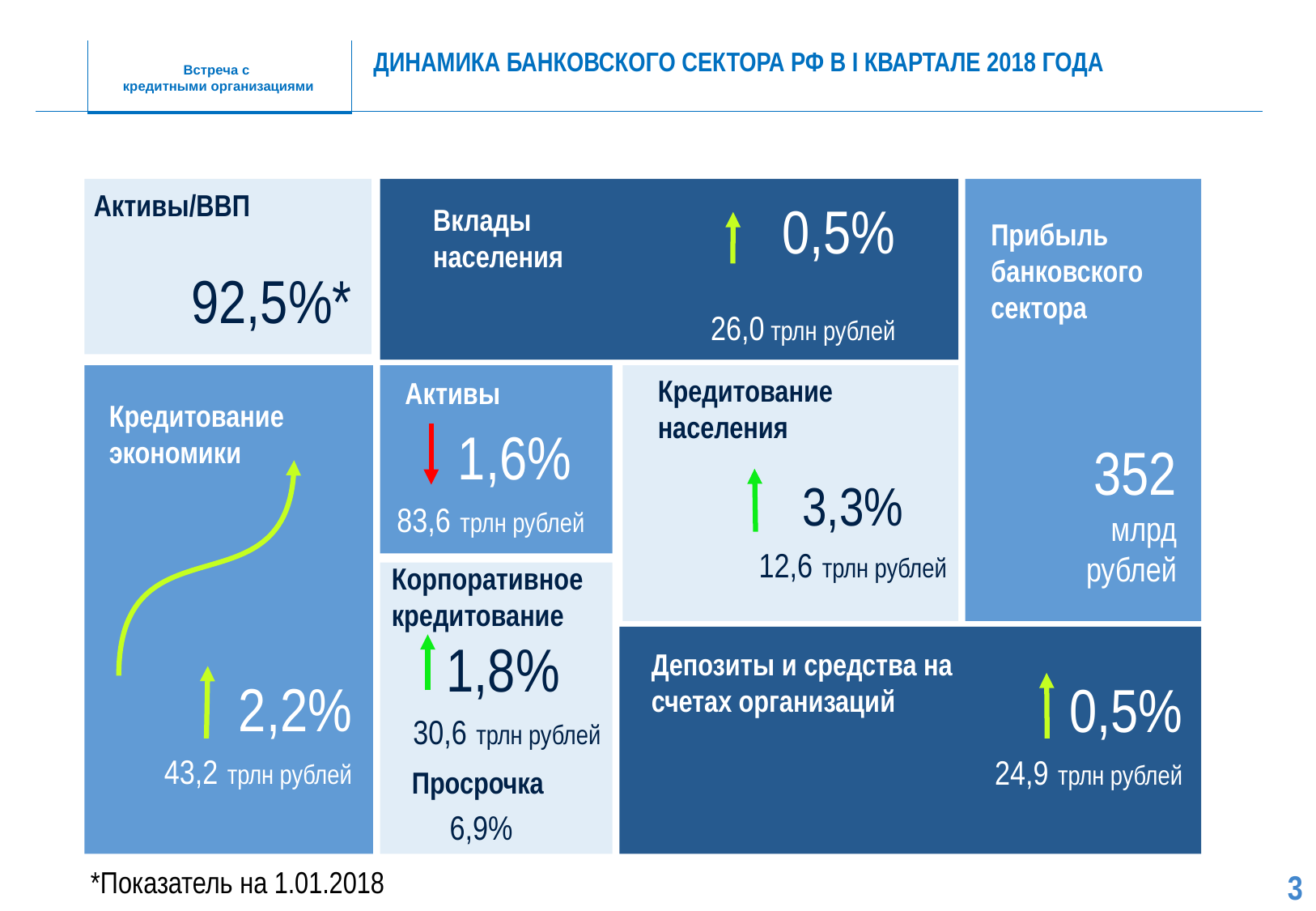

Динамика банковского сектора РФ в I КВАРТАЛЕ 2018 ГОДА

Активы/ВВП
0,5%

26,0 трлн рублей
Вклады населения
Прибыль банковского сектора
92,5%*

Кредитование населения
Активы
Кредитование экономики
 1,6%
83,6 трлн рублей
352
млрд рублей

3,3%
12,6 трлн рублей
Корпоративное кредитование

1,8%
    30,6 трлн рублей
Депозиты и средства на счетах организаций
2,2%
43,2 трлн рублей
0,5%
24,9 трлн рублей
Просрочка
6,9%
*Показатель на 1.01.2018
3